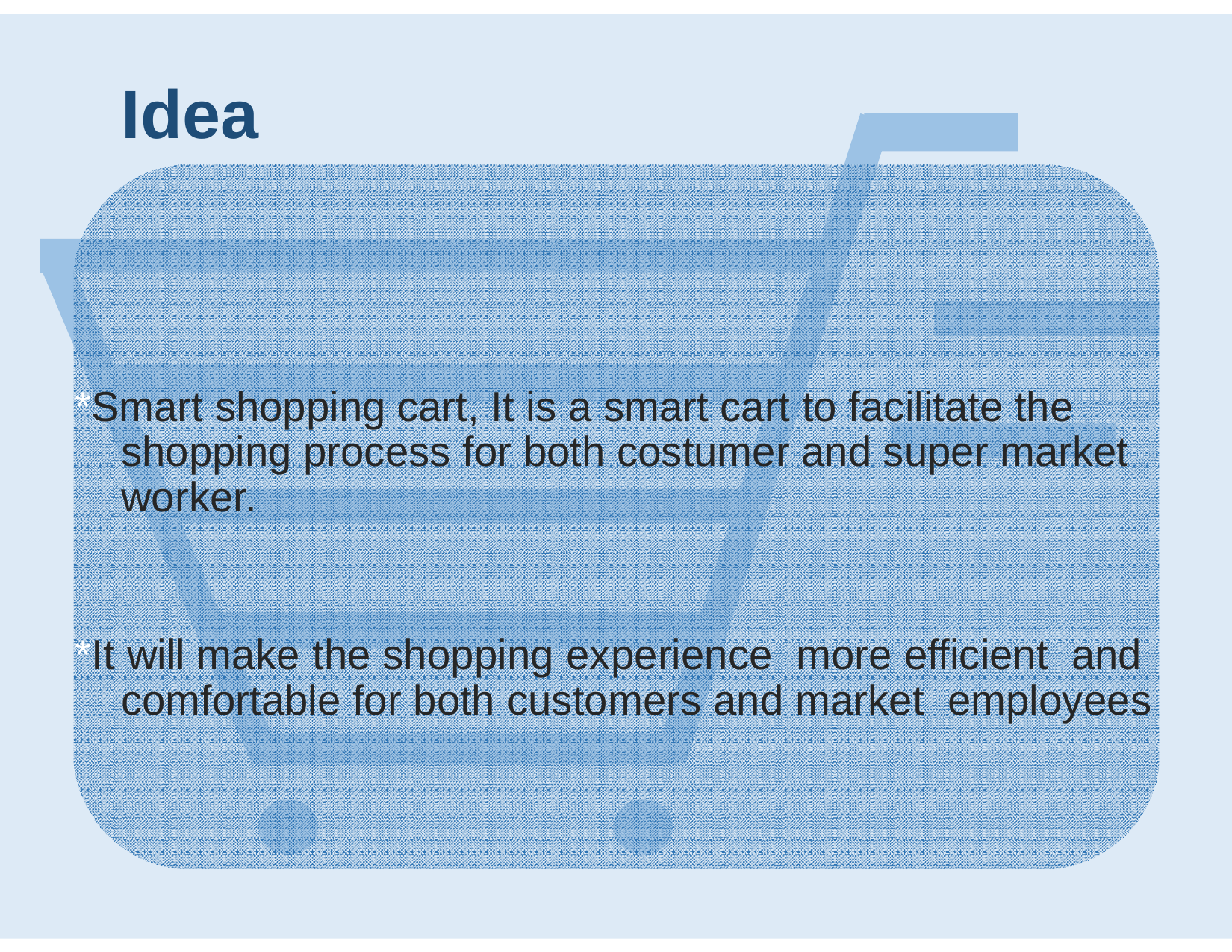

# Idea

*Smart shopping cart, It is a smart cart to facilitate the shopping process for both costumer and super market worker.

*It will make the shopping experience  more efficient  and comfortable for both customers and market  employees